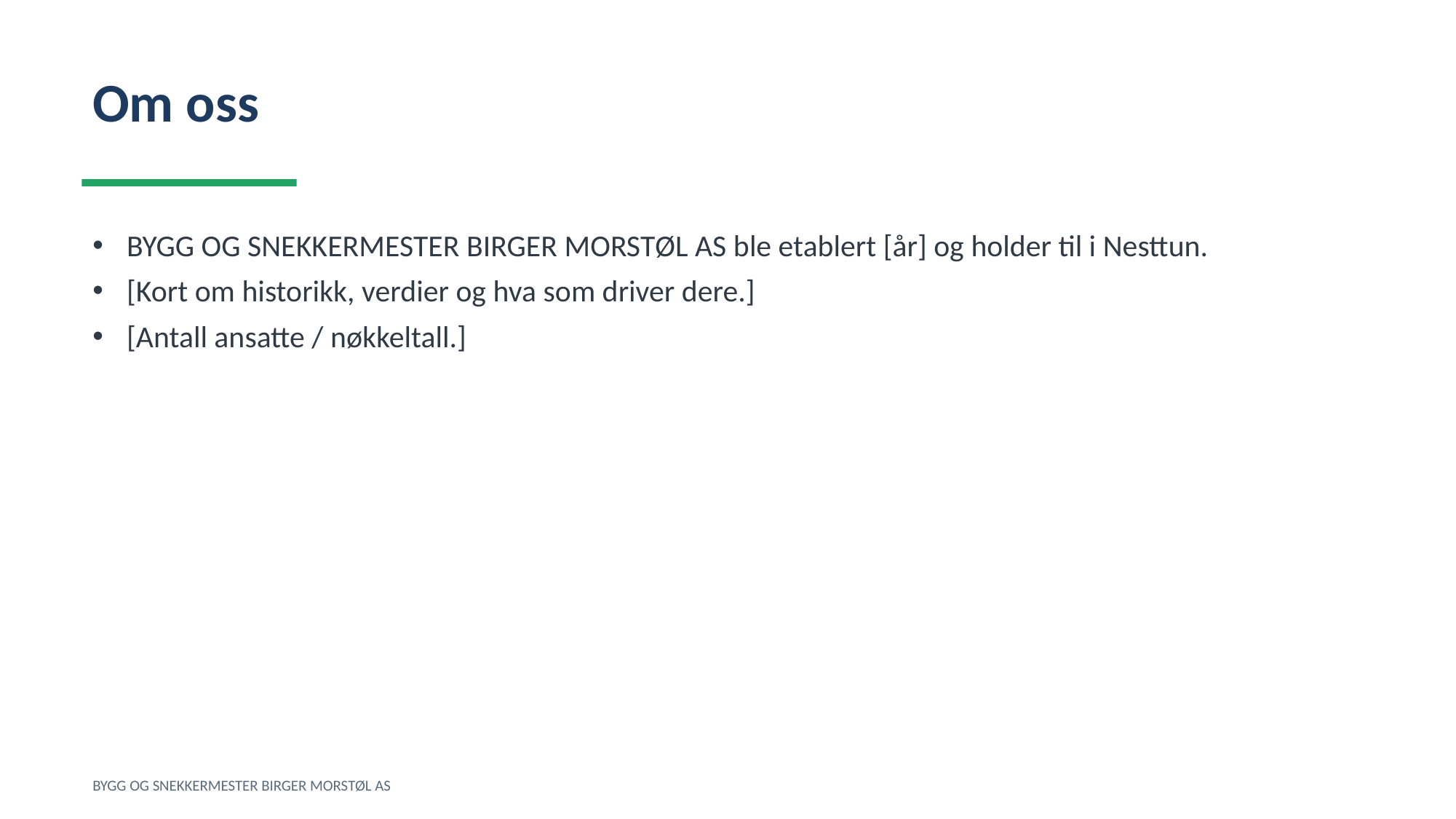

Om oss

BYGG OG SNEKKERMESTER BIRGER MORSTØL AS ble etablert [år] og holder til i Nesttun.
[Kort om historikk, verdier og hva som driver dere.]
[Antall ansatte / nøkkeltall.]
BYGG OG SNEKKERMESTER BIRGER MORSTØL AS